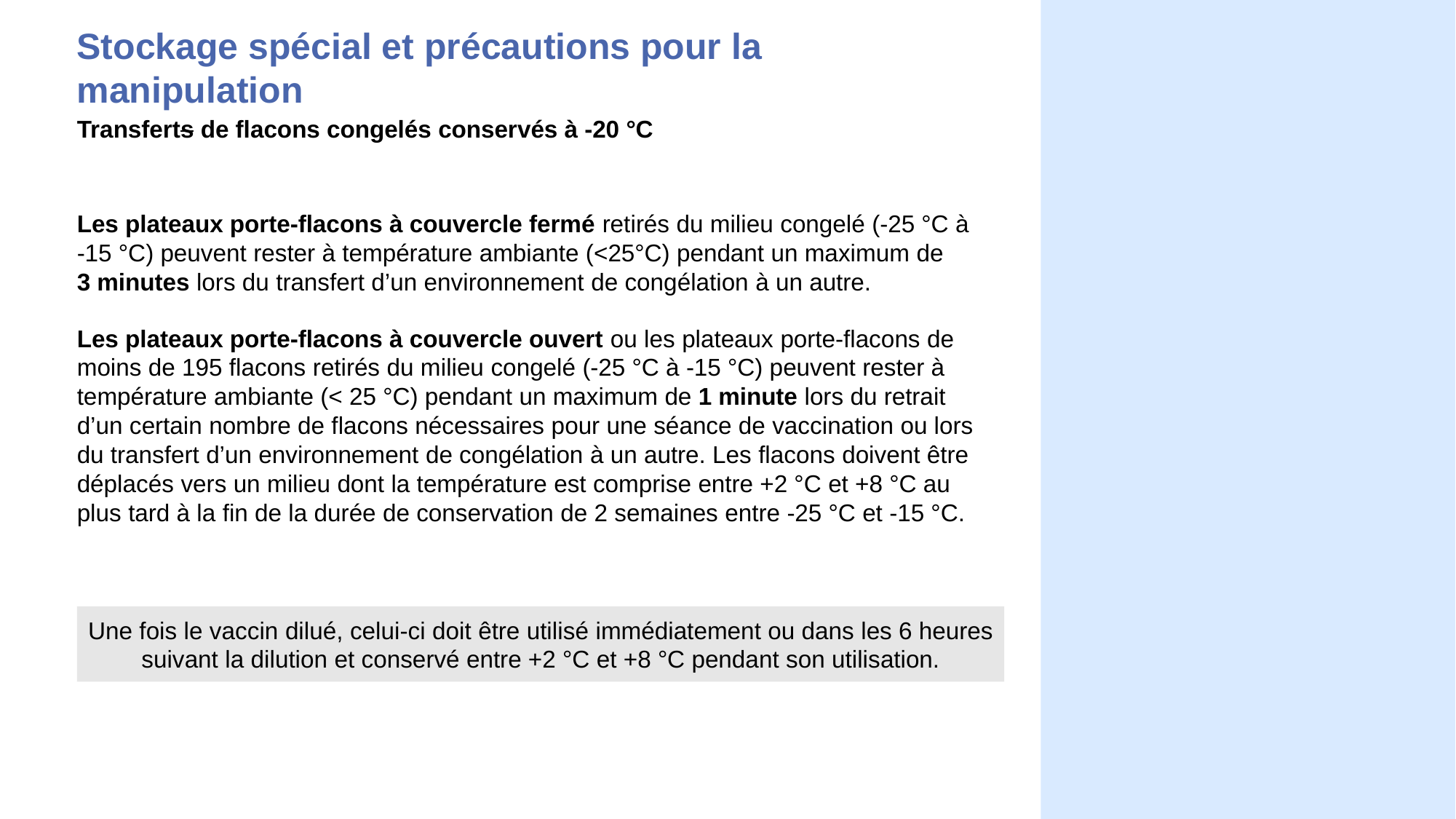

# Stockage spécial et précautions pour la manipulation
Transferts de flacons congelés conservés à -20 °C

Les plateaux porte-flacons à couvercle fermé retirés du milieu congelé (-25 °C à -15 °C) peuvent rester à température ambiante (<25°C) pendant un maximum de 3 minutes lors du transfert d’un environnement de congélation à un autre.
Les plateaux porte-flacons à couvercle ouvert ou les plateaux porte-flacons de moins de 195 flacons retirés du milieu congelé (-25 °C à -15 °C) peuvent rester à température ambiante (< 25 °C) pendant un maximum de 1 minute lors du retrait d’un certain nombre de flacons nécessaires pour une séance de vaccination ou lors du transfert d’un environnement de congélation à un autre. Les flacons doivent être déplacés vers un milieu dont la température est comprise entre +2 °C et +8 °C au plus tard à la fin de la durée de conservation de 2 semaines entre -25 °C et -15 °C.
Une fois le vaccin dilué, celui-ci doit être utilisé immédiatement ou dans les 6 heures suivant la dilution et conservé entre +2 °C et +8 °C pendant son utilisation.